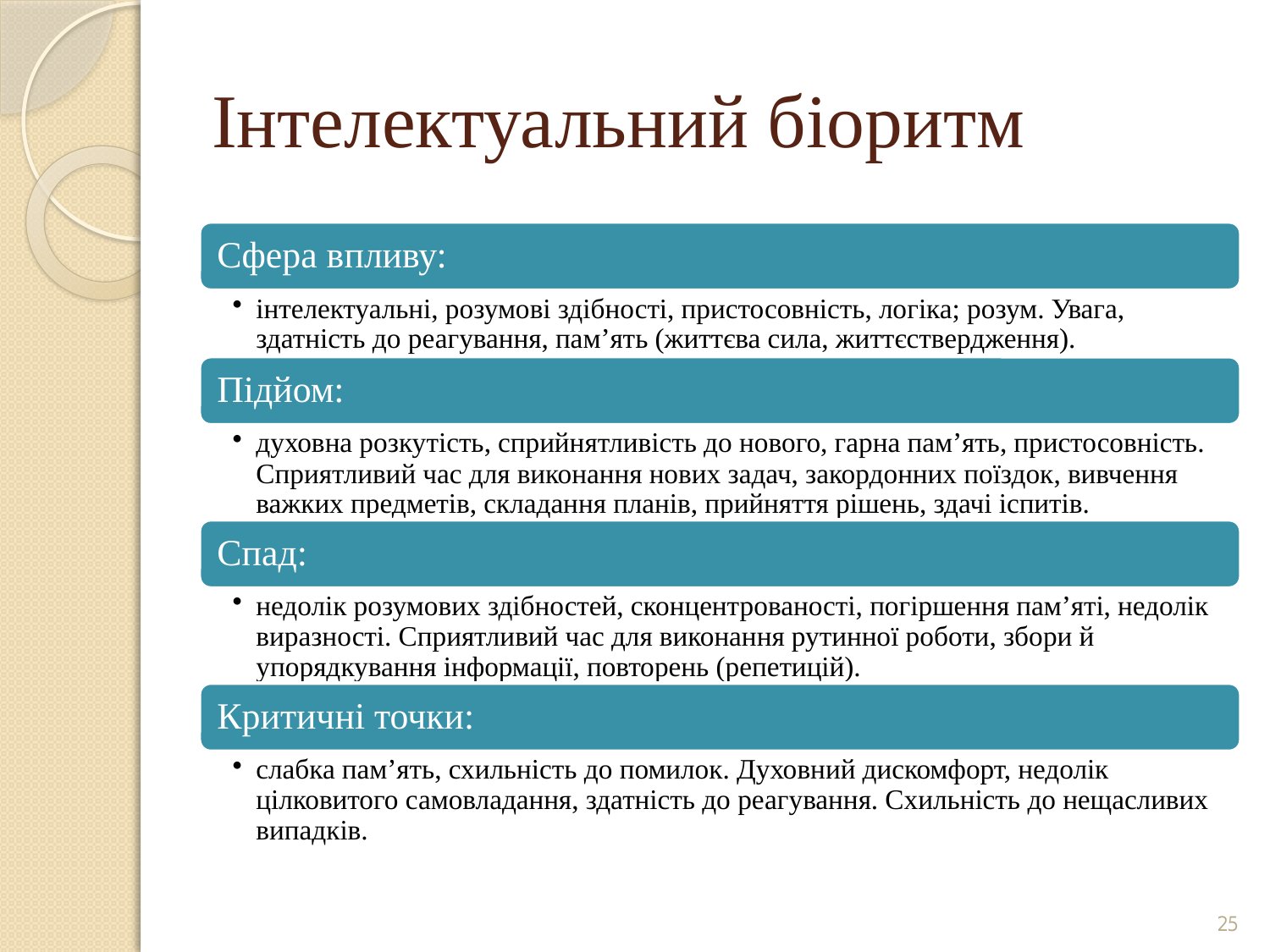

# Інтелектуальний біоритм
Сфера впливу:
інтелектуальні, розумові здібності, пристосовність, логіка; розум. Увага, здатність до реагування, пам’ять (життєва сила, життєствердження).
Підйом:
духовна розкутість, сприйнятливість до нового, гарна пам’ять, пристосовність. Сприятливий час для виконання нових задач, закордонних поїздок, вивчення важких предметів, складання планів, прийняття рішень, здачі іспитів.
Спад:
недолік розумових здібностей, сконцентрованості, погіршення пам’яті, недолік виразності. Сприятливий час для виконання рутинної роботи, збори й упорядкування інформації, повторень (репетицій).
Критичні точки:
слабка пам’ять, схильність до помилок. Духовний дискомфорт, недолік цілковитого самовладання, здатність до реагування. Схильність до нещасливих випадків.
25